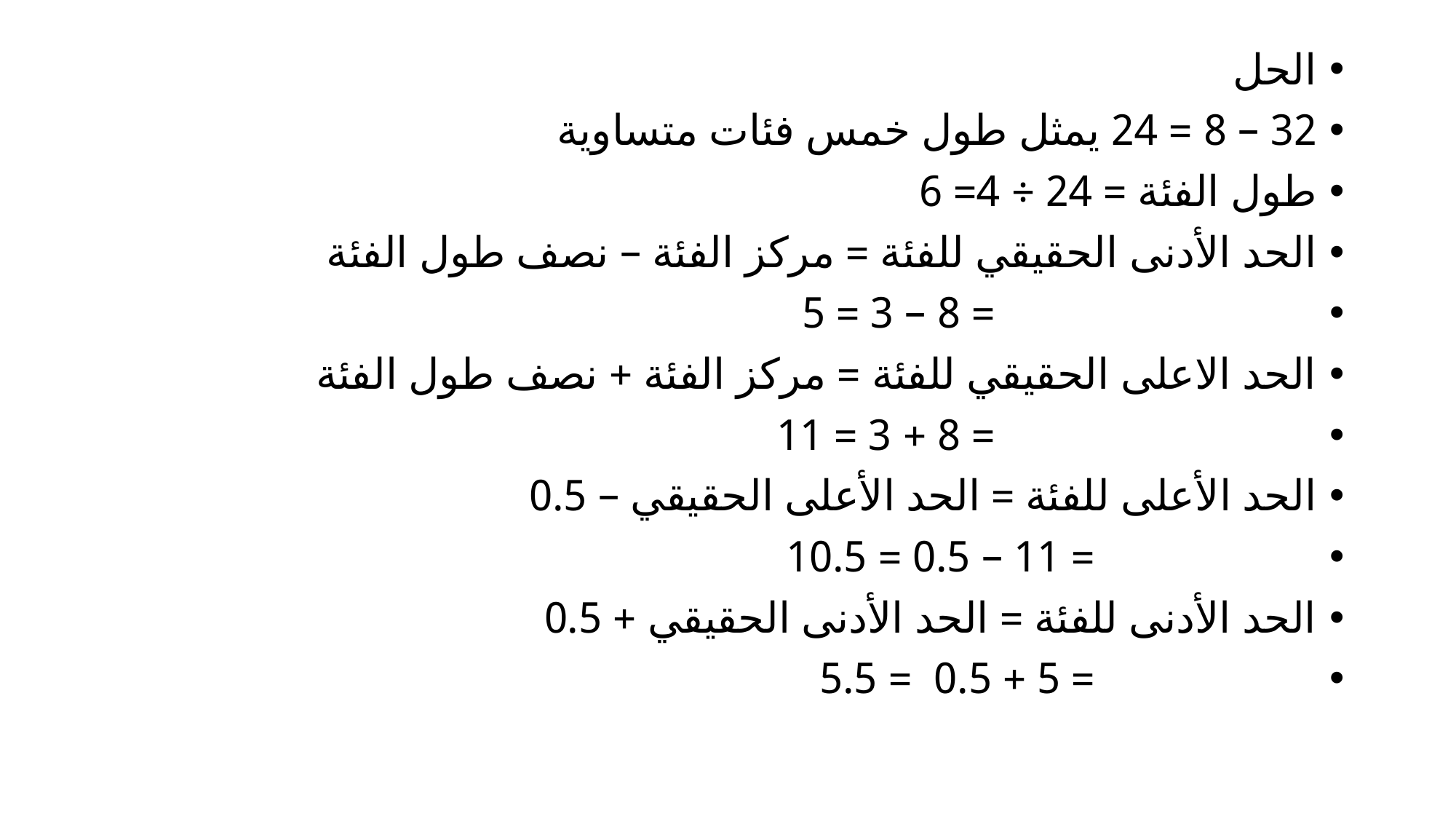

الحل
32 – 8 = 24 يمثل طول خمس فئات متساوية
طول الفئة = 24 ÷ 4= 6
الحد الأدنى الحقيقي للفئة = مركز الفئة – نصف طول الفئة
                             = 8 – 3 = 5
الحد الاعلى الحقيقي للفئة = مركز الفئة + نصف طول الفئة
                             = 8 + 3 = 11
الحد الأعلى للفئة = الحد الأعلى الحقيقي – 0.5
                    = 11 – 0.5 = 10.5
الحد الأدنى للفئة = الحد الأدنى الحقيقي + 0.5
                    = 5 + 0.5  = 5.5